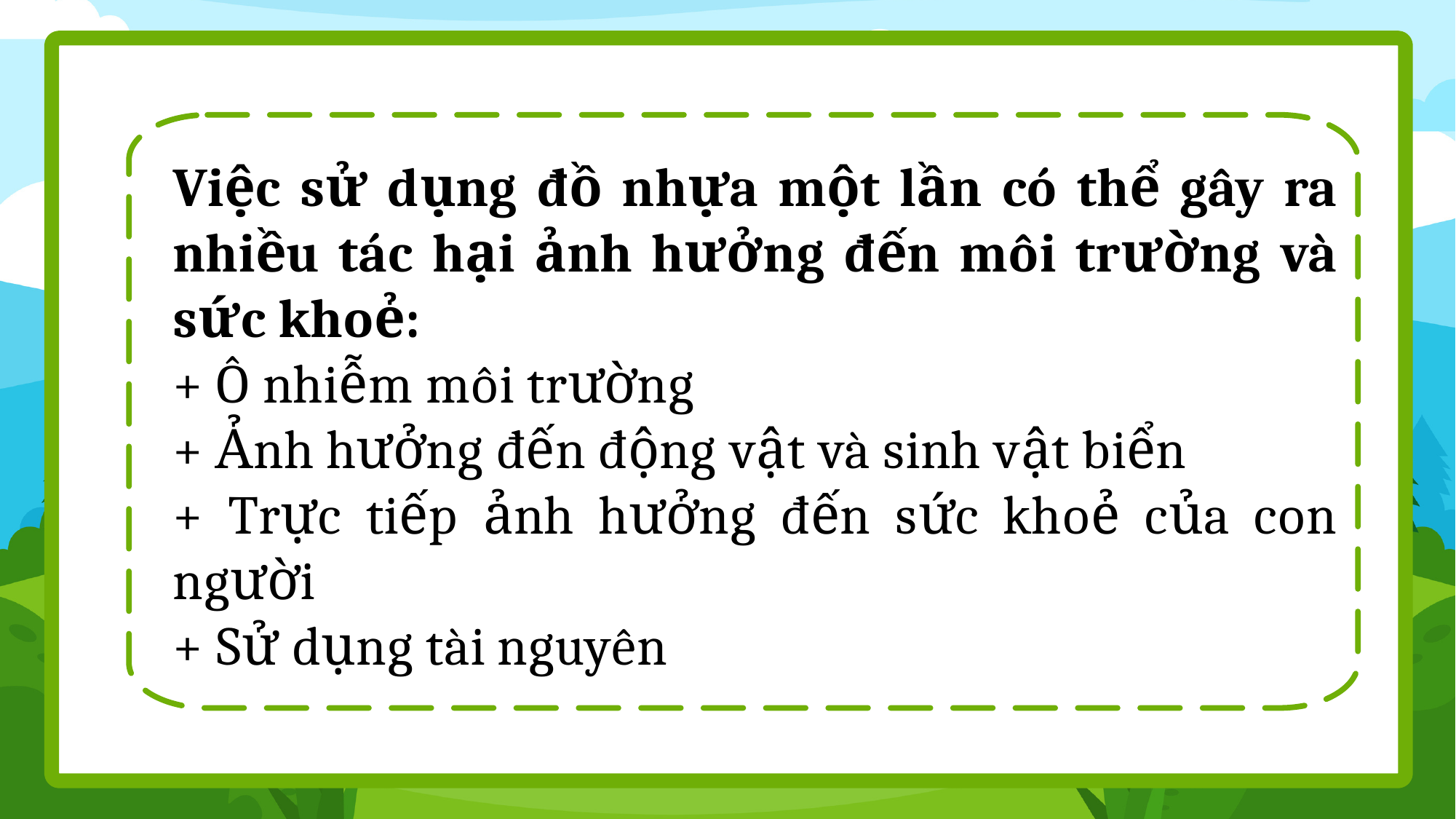

Việc sử dụng đồ nhựa một lần có thể gây ra nhiều tác hại ảnh hưởng đến môi trường và sức khoẻ:
+ Ô nhiễm môi trường
+ Ảnh hưởng đến động vật và sinh vật biển
+ Trực tiếp ảnh hưởng đến sức khoẻ của con người
+ Sử dụng tài nguyên